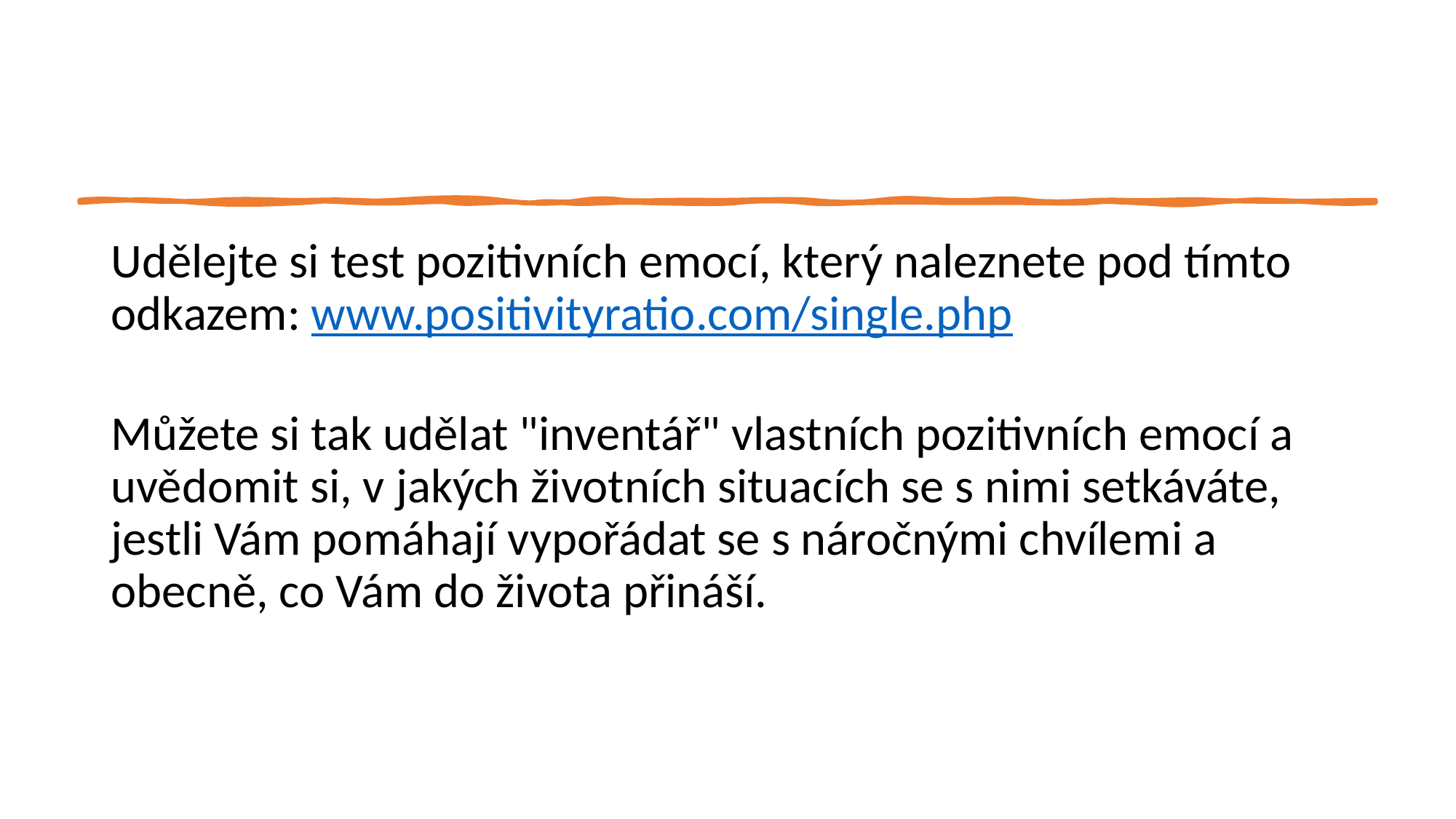

Udělejte si test pozitivních emocí, který naleznete pod tímto odkazem: www.positivityratio.com/single.php
Můžete si tak udělat "inventář" vlastních pozitivních emocí a uvědomit si, v jakých životních situacích se s nimi setkáváte, jestli Vám pomáhají vypořádat se s náročnými chvílemi a obecně, co Vám do života přináší.